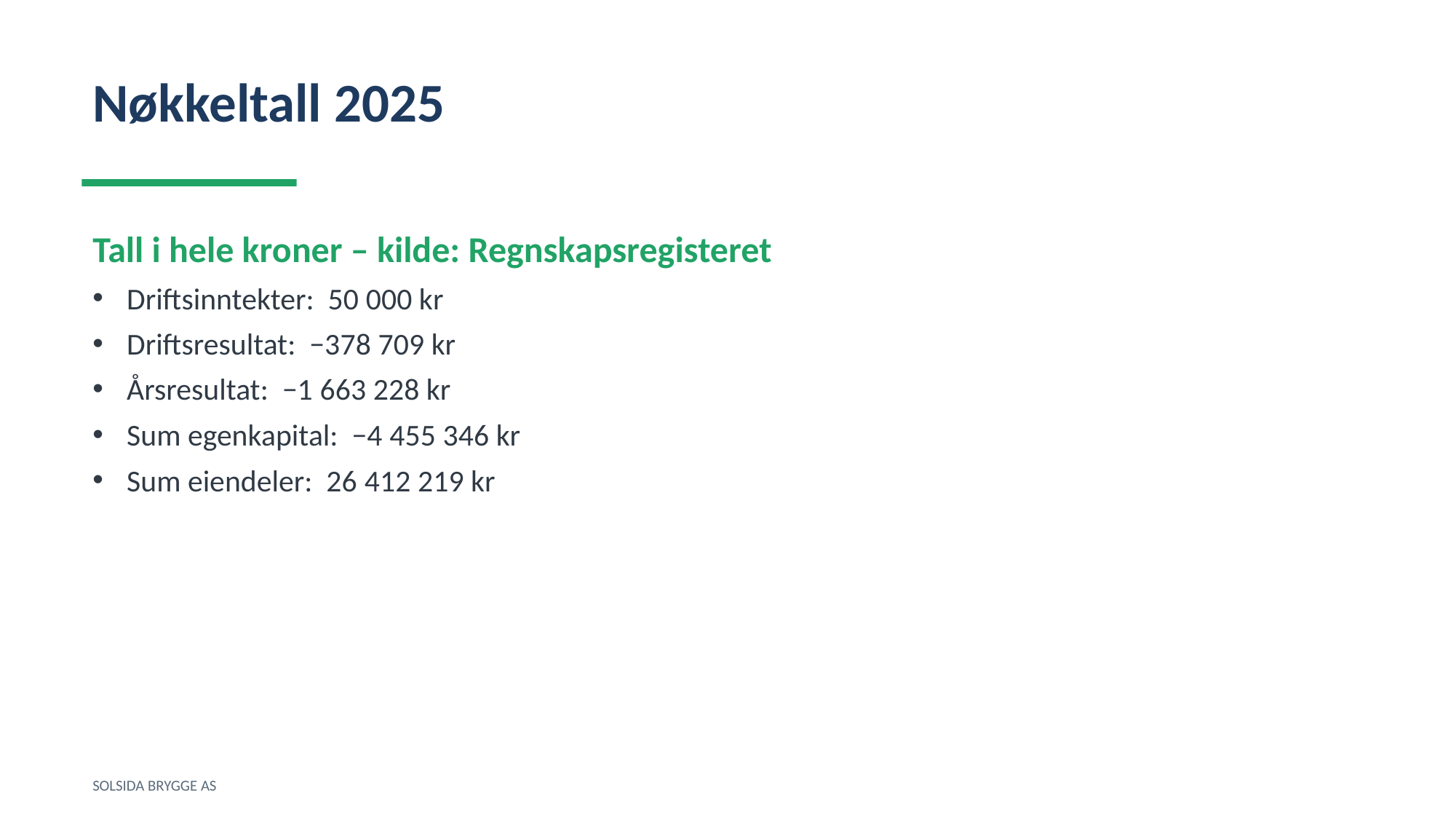

Nøkkeltall 2025

Tall i hele kroner – kilde: Regnskapsregisteret
Driftsinntekter:  50 000 kr
Driftsresultat:  −378 709 kr
Årsresultat:  −1 663 228 kr
Sum egenkapital:  −4 455 346 kr
Sum eiendeler:  26 412 219 kr
SOLSIDA BRYGGE AS